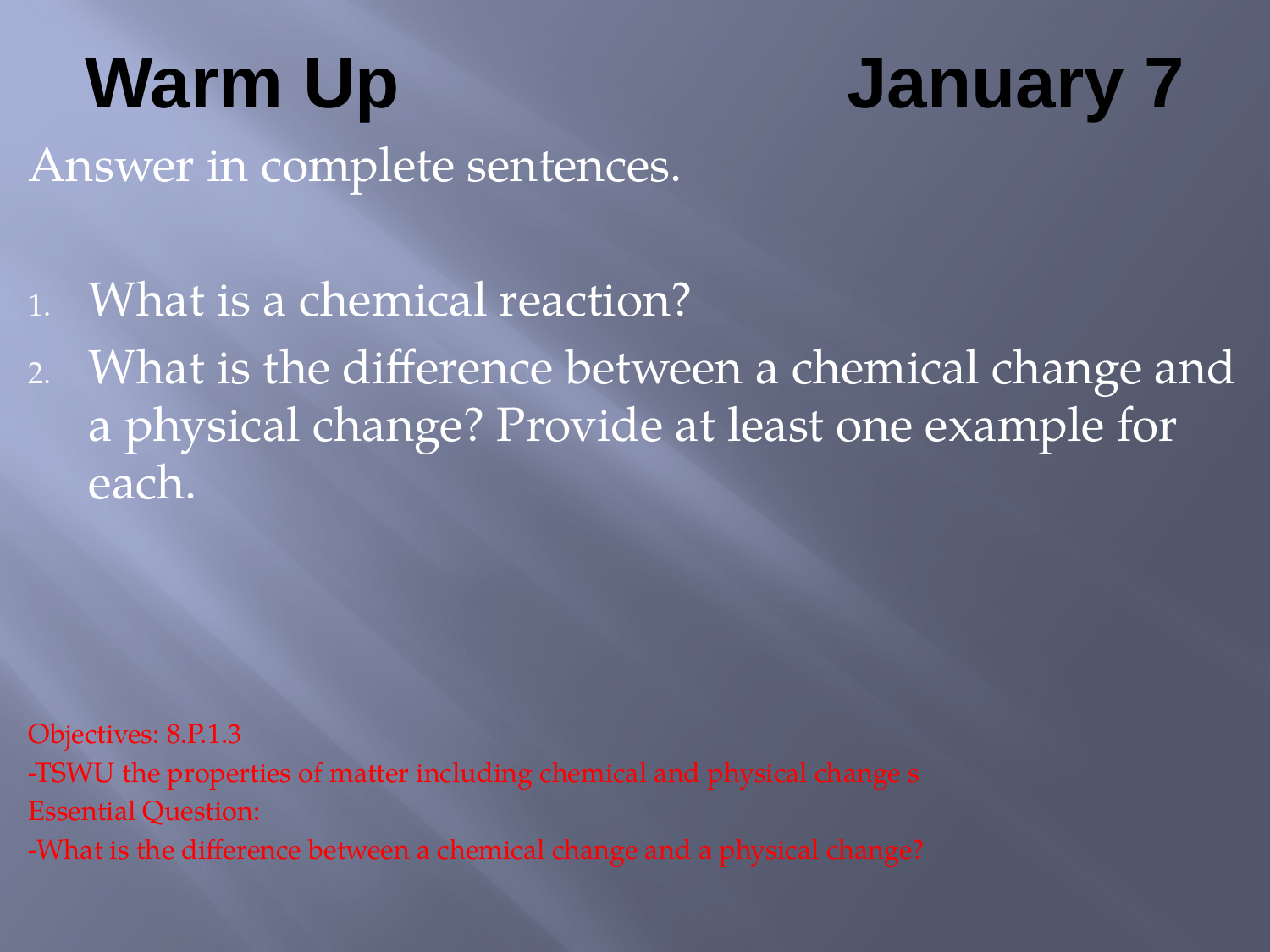

# Warm Up 				January 7
Answer in complete sentences.

What is a chemical reaction?
What is the difference between a chemical change and a physical change? Provide at least one example for each.

Objectives: 8.P.1.3
-TSWU the properties of matter including chemical and physical change s
Essential Question:
-What is the difference between a chemical change and a physical change?